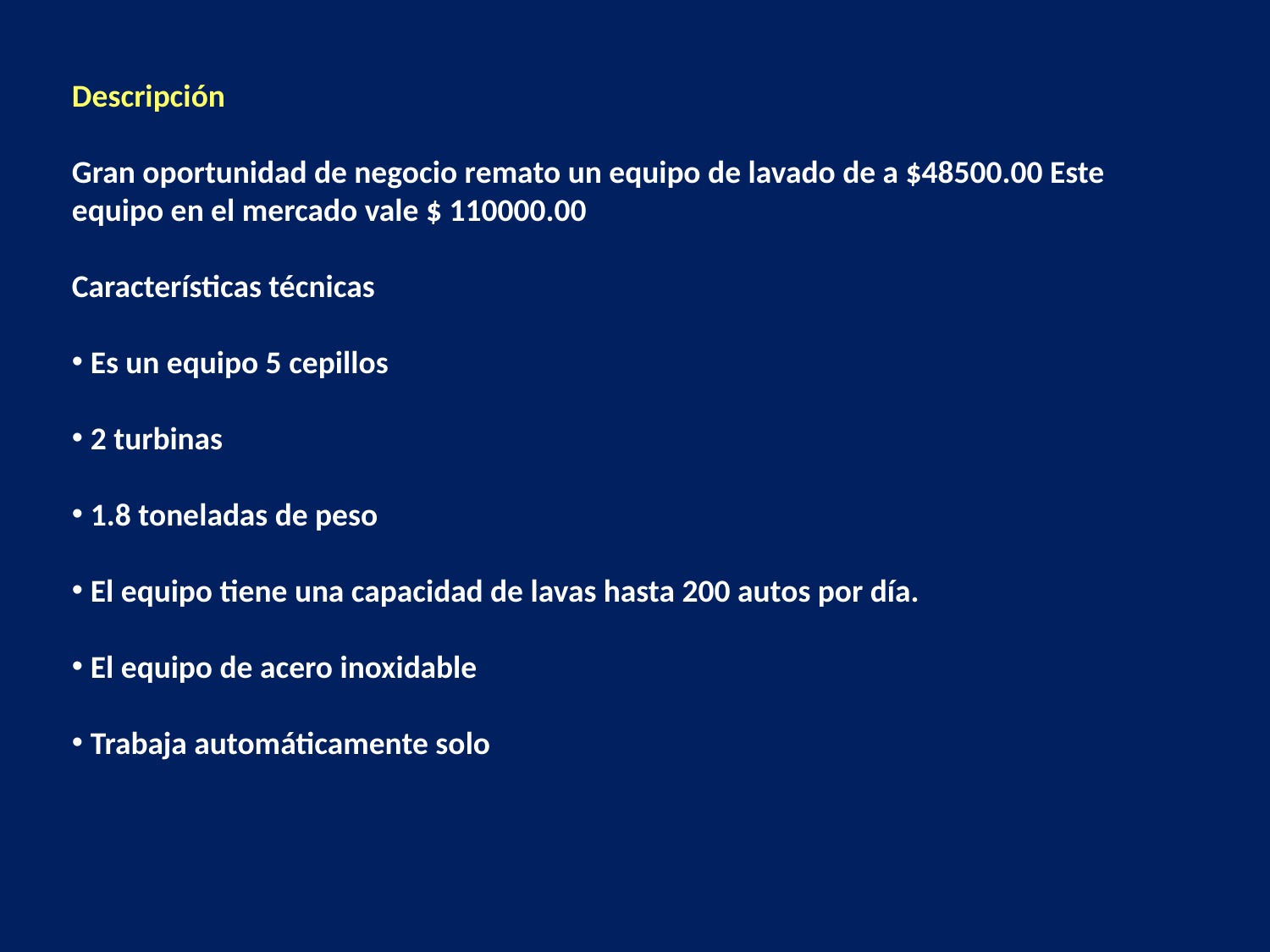

Descripción

Gran oportunidad de negocio remato un equipo de lavado de a $48500.00 Este equipo en el mercado vale $ 110000.00

Características técnicas

 Es un equipo 5 cepillos

 2 turbinas

 1.8 toneladas de peso

 El equipo tiene una capacidad de lavas hasta 200 autos por día.

 El equipo de acero inoxidable

 Trabaja automáticamente solo